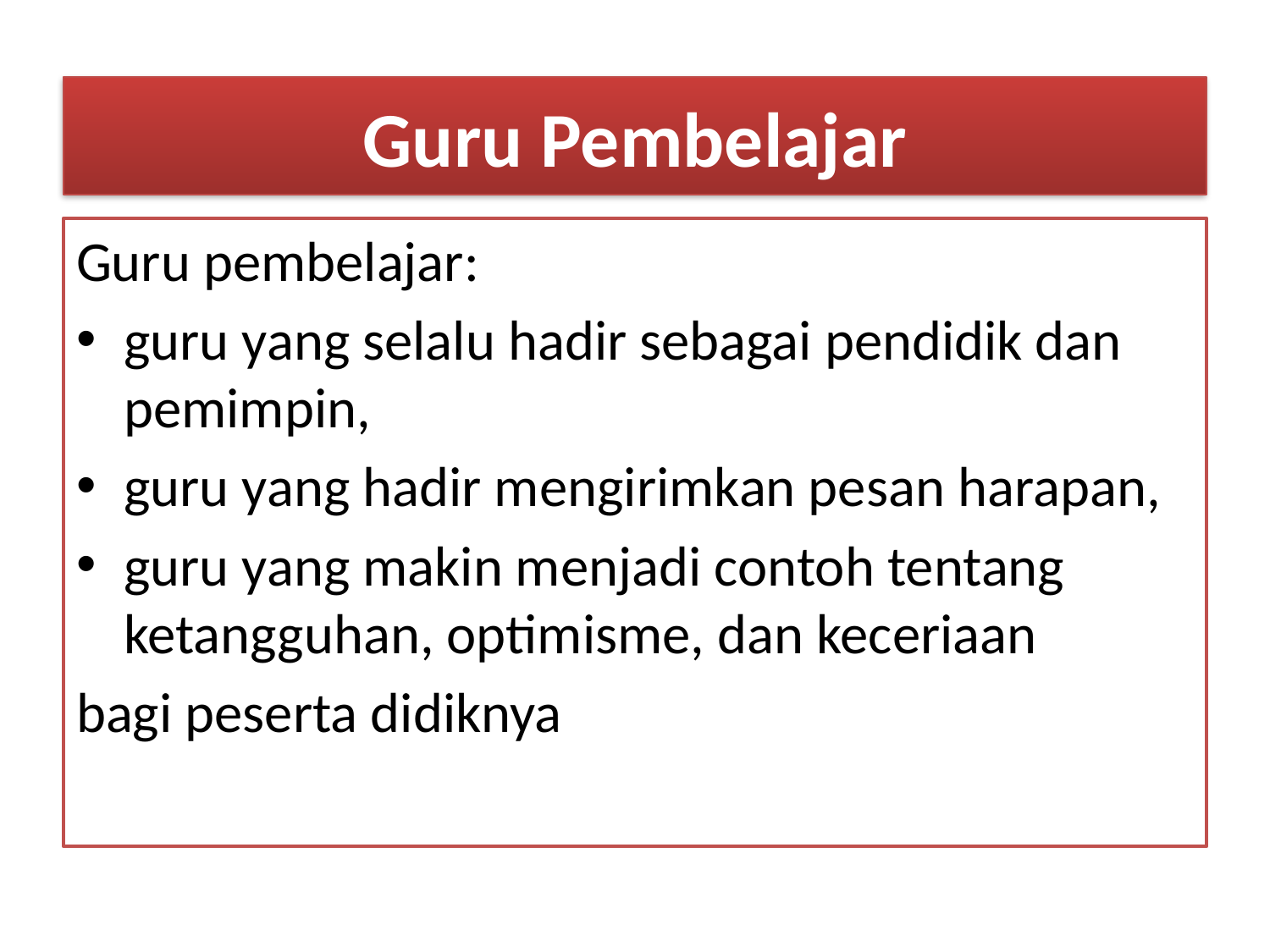

# Guru Pembelajar
Guru pembelajar:
guru yang selalu hadir sebagai pendidik dan pemimpin,
guru yang hadir mengirimkan pesan harapan,
guru yang makin menjadi contoh tentang ketangguhan, optimisme, dan keceriaan
bagi peserta didiknya